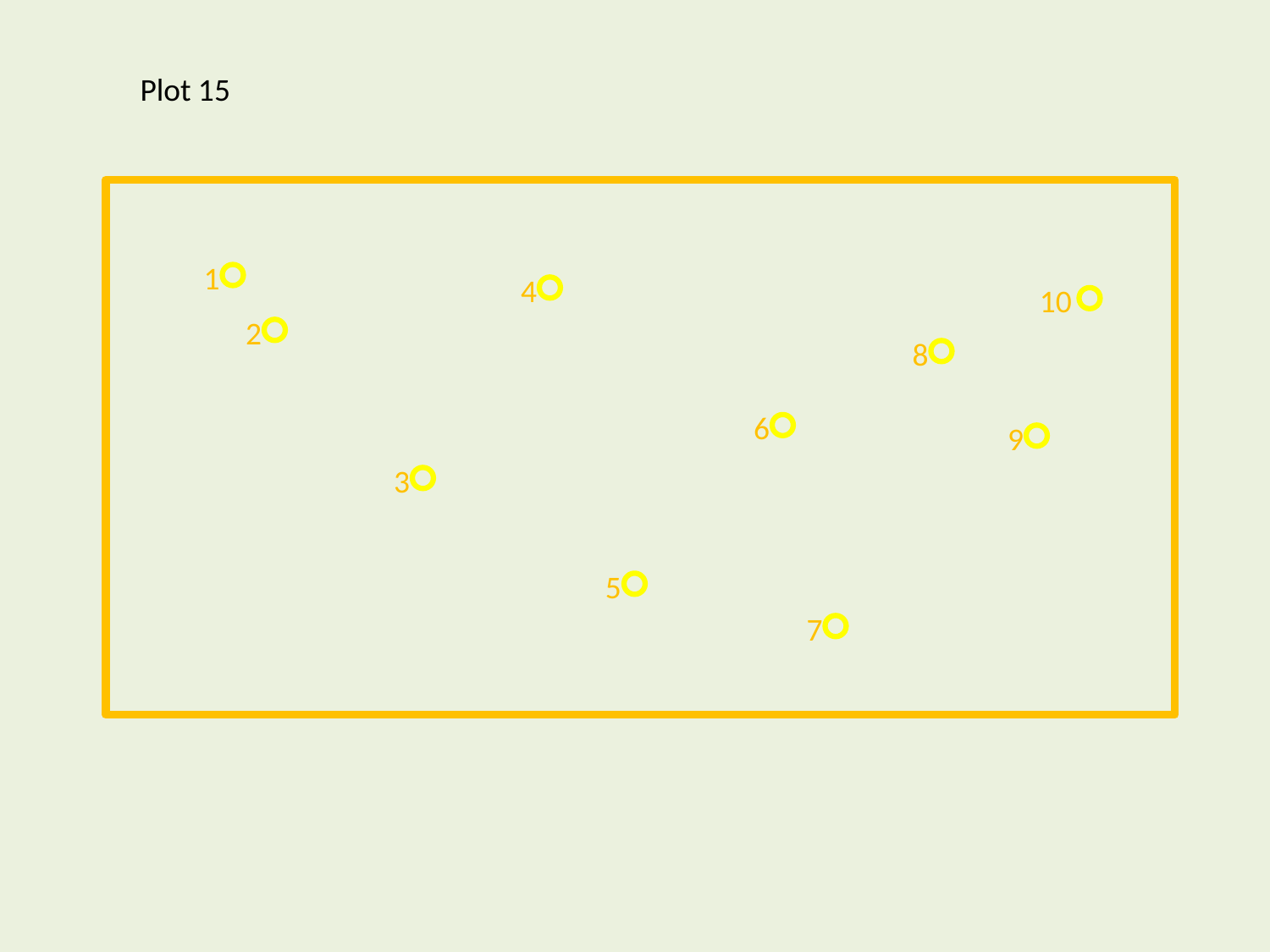

Plot 15

1

4

10

2

8

6

9

3

5

7